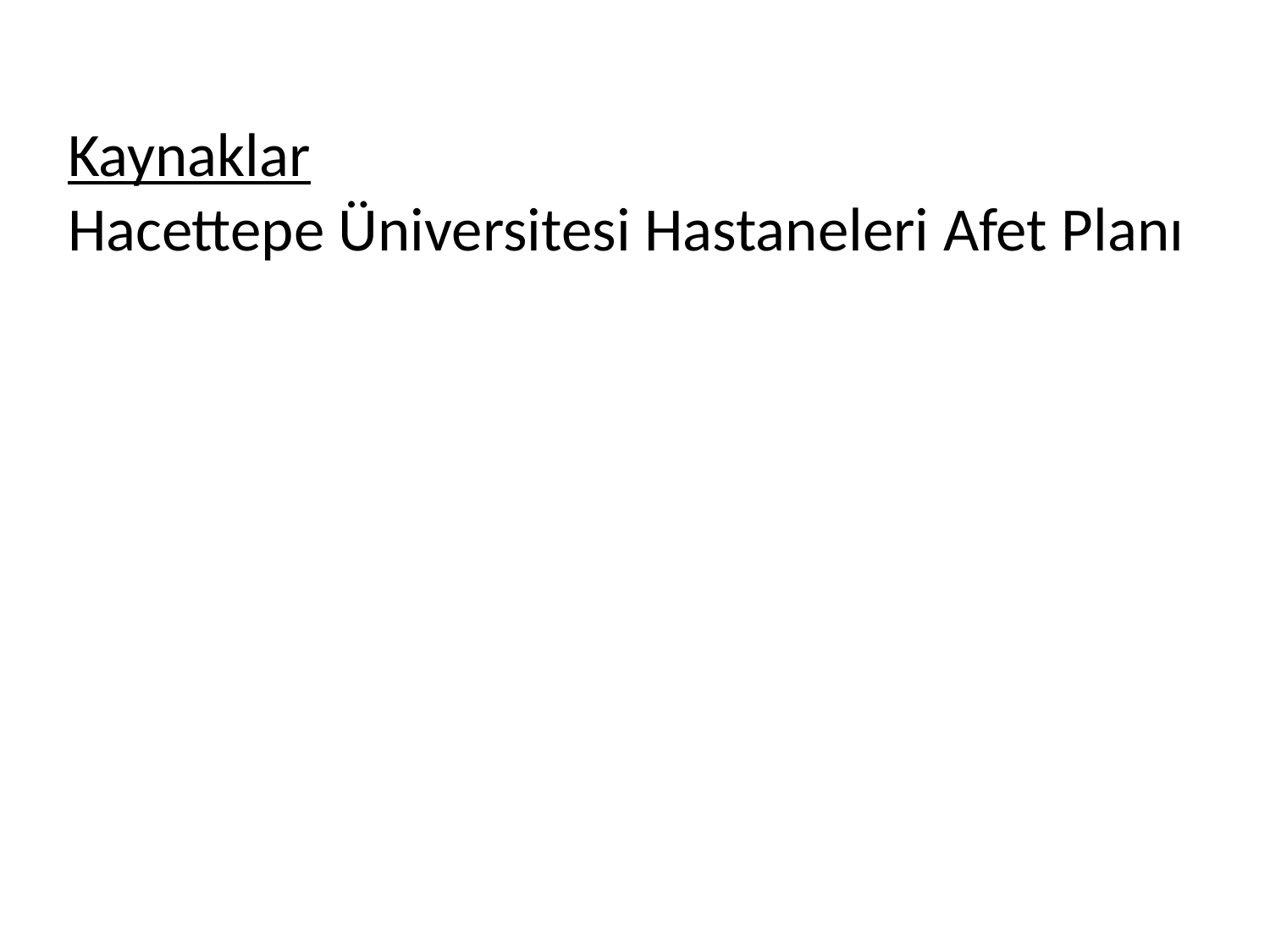

# Kaynaklar Hacettepe Üniversitesi Hastaneleri Afet Planı